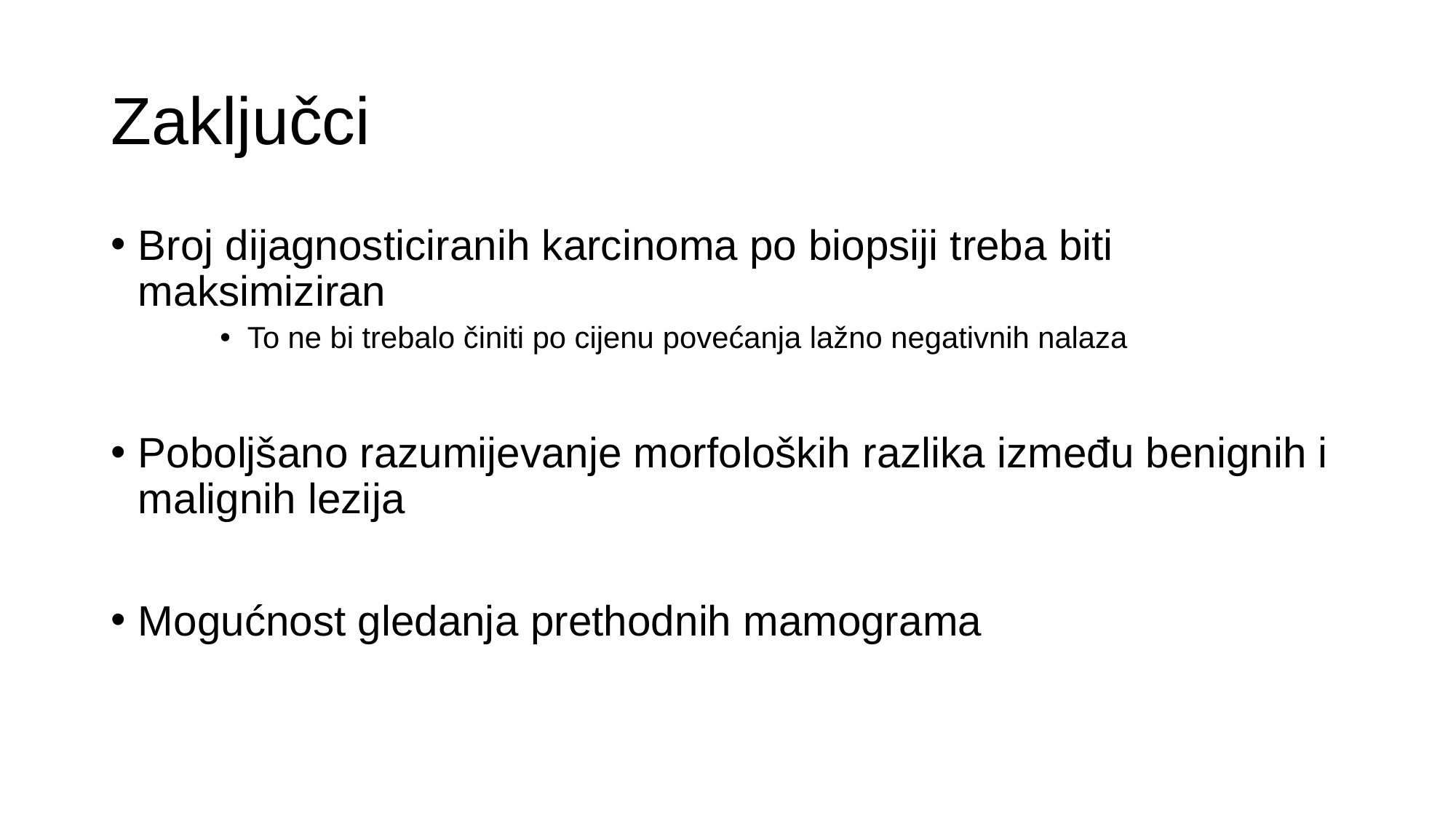

# Zaključci
Broj dijagnosticiranih karcinoma po biopsiji treba biti maksimiziran
To ne bi trebalo činiti po cijenu povećanja lažno negativnih nalaza

Poboljšano razumijevanje morfoloških razlika između benignih i malignih lezija

Mogućnost gledanja prethodnih mamograma